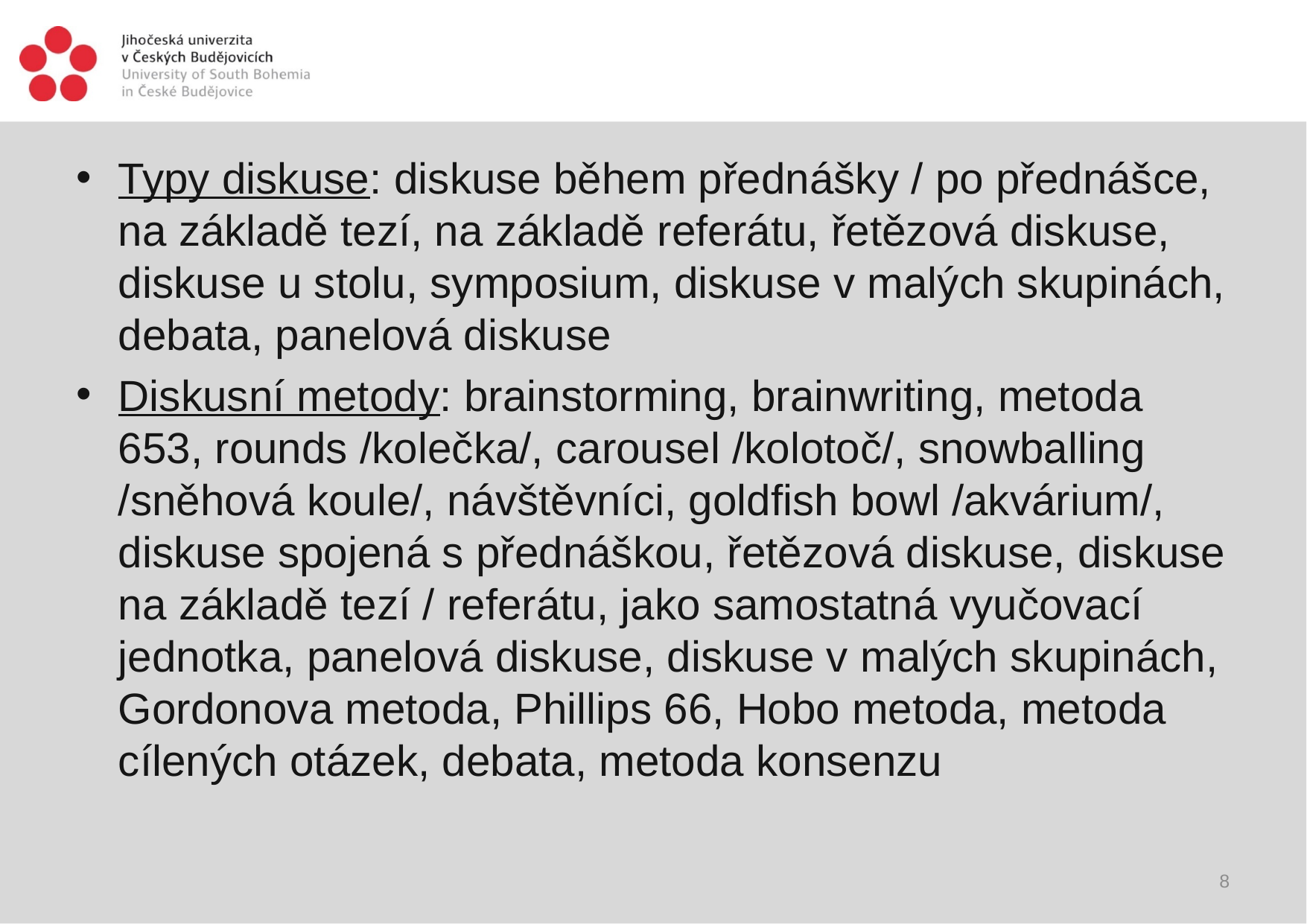

#
Typy diskuse: diskuse během přednášky / po přednášce, na základě tezí, na základě referátu, řetězová diskuse, diskuse u stolu, symposium, diskuse v malých skupinách, debata, panelová diskuse
Diskusní metody: brainstorming, brainwriting, metoda 653, rounds /kolečka/, carousel /kolotoč/, snowballing /sněhová koule/, návštěvníci, goldfish bowl /akvárium/, diskuse spojená s přednáškou, řetězová diskuse, diskuse na základě tezí / referátu, jako samostatná vyučovací jednotka, panelová diskuse, diskuse v malých skupinách, Gordonova metoda, Phillips 66, Hobo metoda, metoda cílených otázek, debata, metoda konsenzu

8